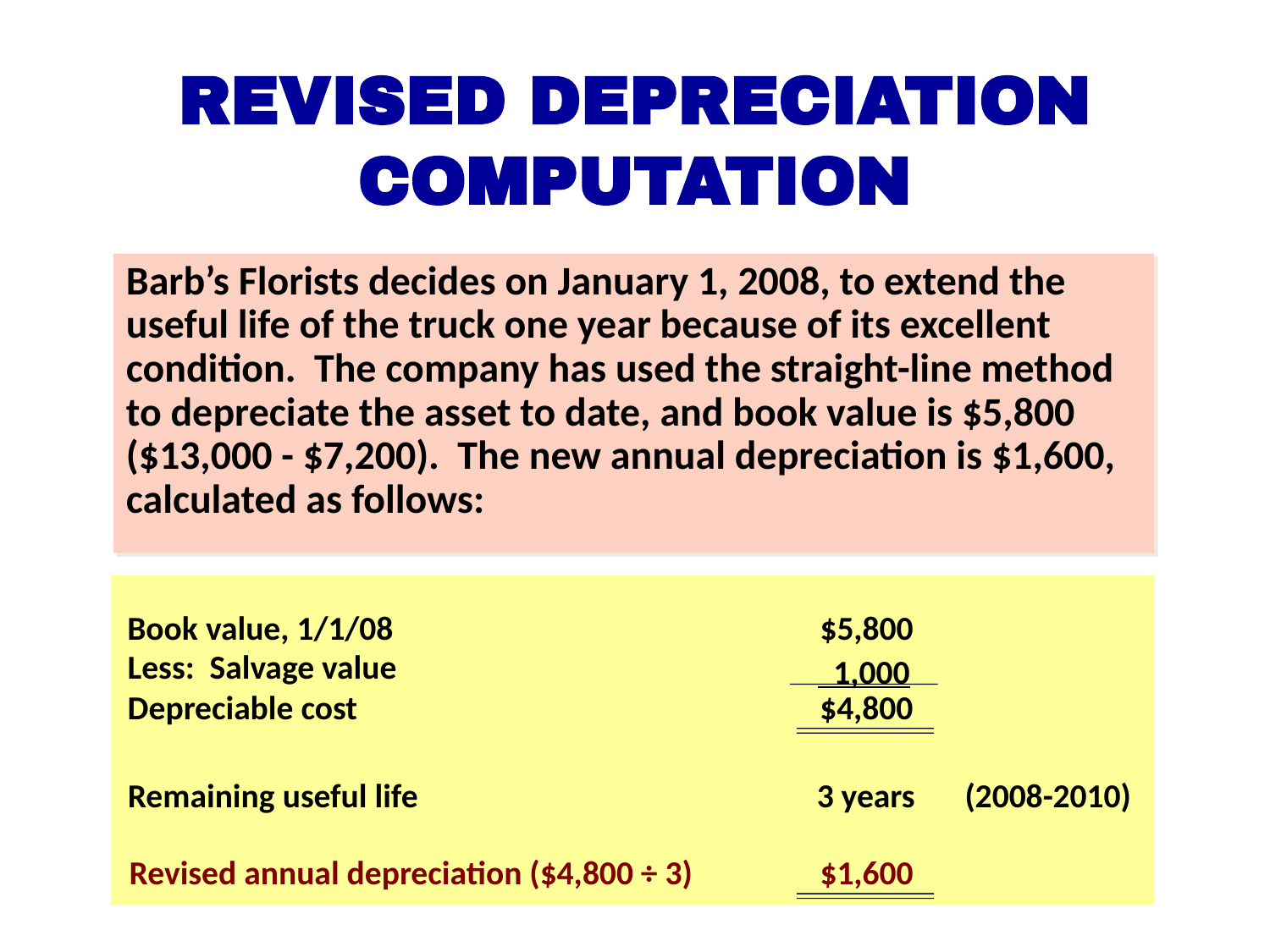

REVISED DEPRECIATION COMPUTATION
Barb’s Florists decides on January 1, 2008, to extend the useful life of the truck one year because of its excellent condition.  The company has used the straight-line method to depreciate the asset to date, and book value is $5,800 ($13,000 - $7,200).  The new annual depreciation is $1,600, calculated as follows:

Book value, 1/1/08
$5,800
Less:  Salvage value
  1,000
Depreciable cost
$4,800

Remaining useful life
3 years
(2008-2010)
Revised annual depreciation ($4,800 ÷ 3)
$1,600